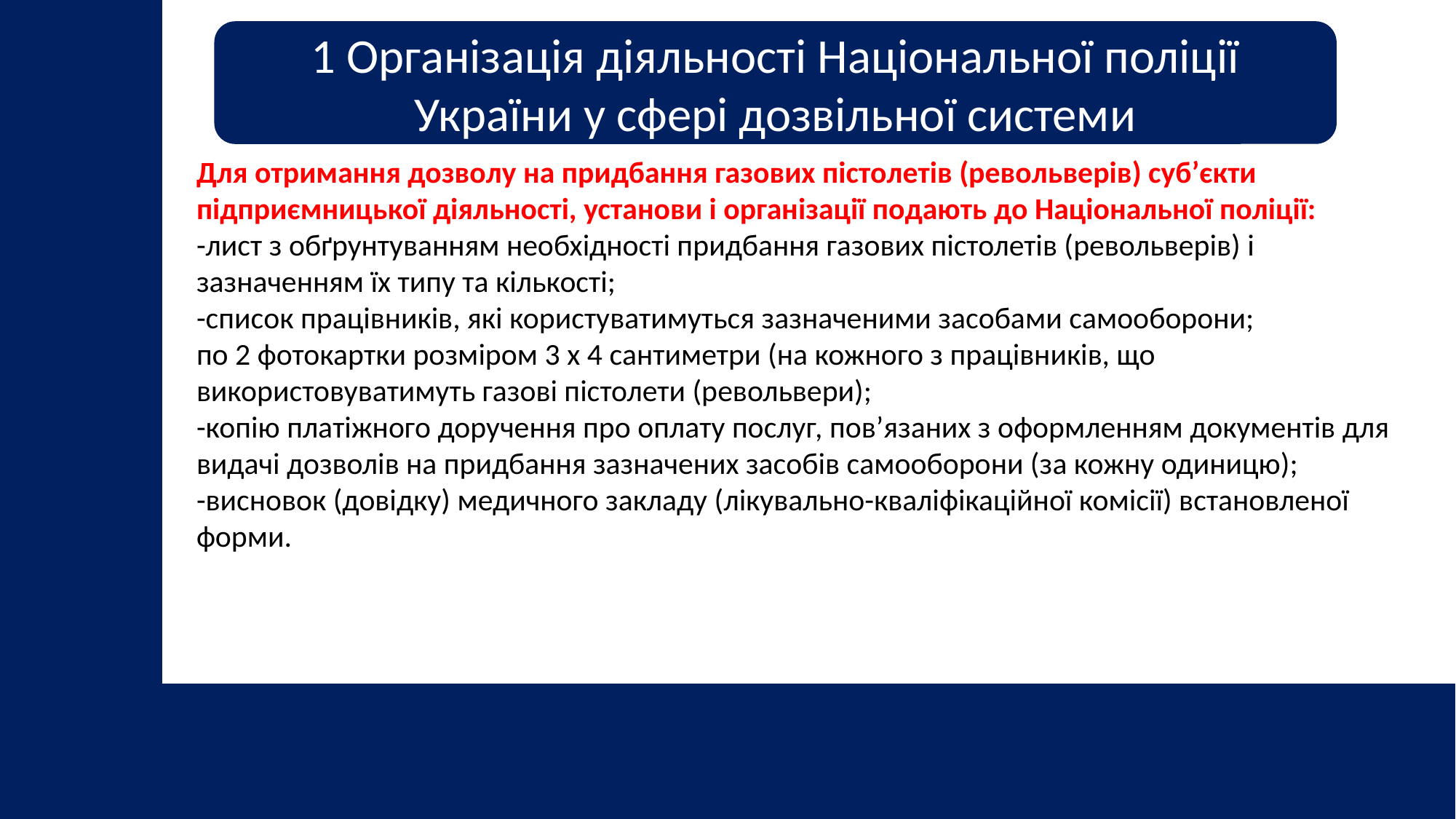

1 Організація діяльності Національної поліції України у сфері дозвільної системи
Для отримання дозволу на придбання газових пістолетів (револьверів) суб’єкти підприємницької діяльності, установи і організації подають до Національної поліції:
-лист з обґрунтуванням необхідності придбання газових пістолетів (револьверів) і зазначенням їх типу та кількості;
-список працівників, які користуватимуться зазначеними засобами самооборони;
по 2 фотокартки розміром 3 х 4 сантиметри (на кожного з працівників, що використовуватимуть газові пістолети (револьвери);
-копію платіжного доручення про оплату послуг, пов’язаних з оформленням документів для видачі дозволів на придбання зазначених засобів самооборони (за кожну одиницю);
-висновок (довідку) медичного закладу (лікувально-кваліфікаційної комісії) встановленої форми.